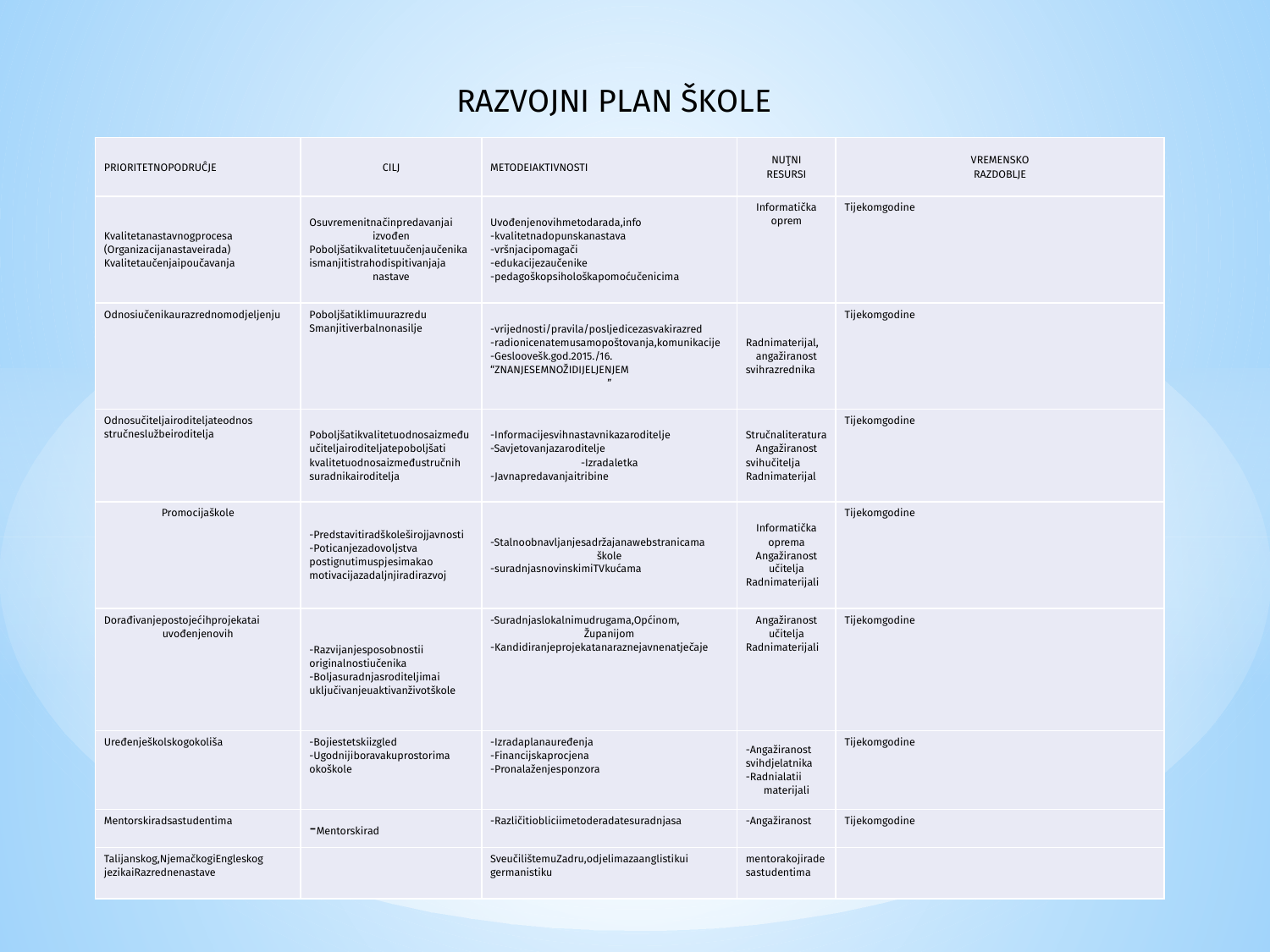

RAZVOJNI PLAN ŠKOLE
| PRIORITETNOPODRUĈJE | CILJ | METODEIAKTIVNOSTI | NUŢNI RESURSI | VREMENSKO RAZDOBLJE |
| --- | --- | --- | --- | --- |
| Kvalitetanastavnogprocesa (Organizacijanastaveirada) Kvalitetaučenjaipoučavanja | Osuvremenitnačinpredavanjai izvođen Poboljšatikvalitetuučenjaučenika ismanjitistrahodispitivanjaja nastave | Uvođenjenovihmetodarada,info -kvalitetnadopunskanastava -vršnjacipomagači -edukacijezaučenike -pedagoškopsihološkapomoćučenicima | Informatička oprem | Tijekomgodine |
| Odnosiučenikaurazrednomodjeljenju | Poboljšatiklimuurazredu Smanjitiverbalnonasilje | -vrijednosti/pravila/posljedicezasvakirazred -radionicenatemusamopoštovanja,komunikacije -Gesloovešk.god.2015./16. “ZNANJESEMNOŽIDIJELJENJEM ” | Radnimaterijal, angažiranost svihrazrednika | Tijekomgodine |
| Odnosučiteljairoditeljateodnos stručneslužbeiroditelja | Poboljšatikvalitetuodnosaizmeđu učiteljairoditeljatepoboljšati kvalitetuodnosaizmeđustručnih suradnikairoditelja | -Informacijesvihnastavnikazaroditelje -Savjetovanjazaroditelje -Izradaletka -Javnapredavanjaitribine | Stručnaliteratura Angažiranost svihučitelja Radnimaterijal | Tijekomgodine |
| Promocijaškole | -Predstavitiradškoleširojjavnosti -Poticanjezadovoljstva postignutimuspjesimakao motivacijazadaljnjiradirazvoj | -Stalnoobnavljanjesadržajanawebstranicama škole -suradnjasnovinskimiTVkućama | Informatička oprema Angažiranost učitelja Radnimaterijali | Tijekomgodine |
| Dorađivanjepostojećihprojekatai uvođenjenovih | -Razvijanjesposobnostii originalnostiučenika -Boljasuradnjasroditeljimai uključivanjeuaktivanživotškole | -Suradnjaslokalnimudrugama,Općinom, Županijom -Kandidiranjeprojekatanaraznejavnenatječaje | Angažiranost učitelja Radnimaterijali | Tijekomgodine |
| Uređenješkolskogokoliša | -Bojiestetskiizgled -Ugodnijiboravakuprostorima okoškole | -Izradaplanauređenja -Financijskaprocjena -Pronalaženjesponzora | -Angažiranost svihdjelatnika -Radnialatii materijali | Tijekomgodine |
| Mentorskiradsastudentima | -Mentorskirad | -Različitiobliciimetoderadatesuradnjasa | -Angažiranost | Tijekomgodine |
| Talijanskog,NjemačkogiEngleskog jezikaiRazrednenastave |  | SveučilištemuZadru,odjelimazaanglistikui germanistiku | mentorakojirade sastudentima |  |